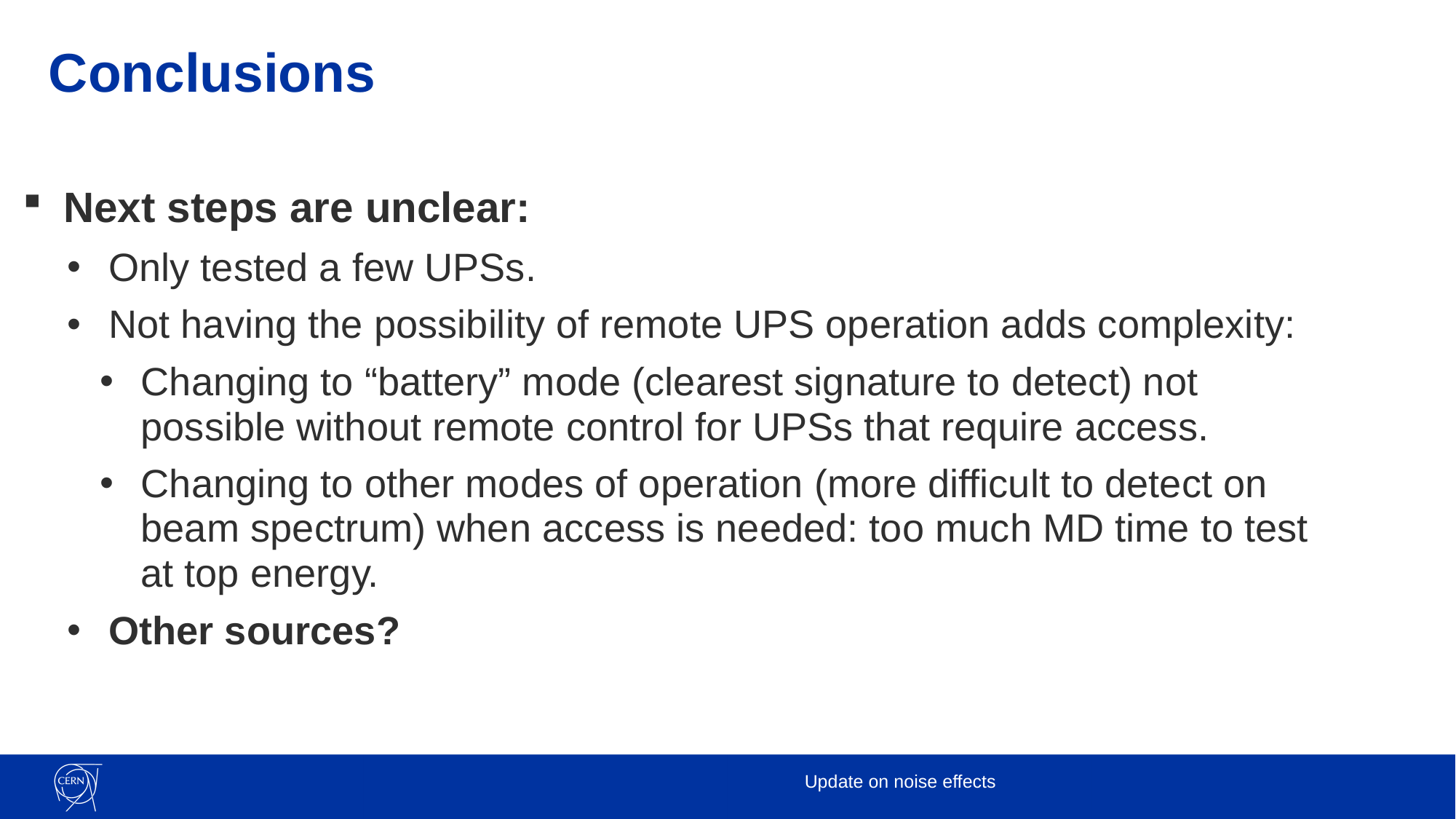

# Conclusions
Next steps are unclear:
Only tested a few UPSs.
Not having the possibility of remote UPS operation adds complexity:
Changing to “battery” mode (clearest signature to detect) not possible without remote control for UPSs that require access.
Changing to other modes of operation (more difficult to detect on beam spectrum) when access is needed: too much MD time to test at top energy.
Other sources?
20